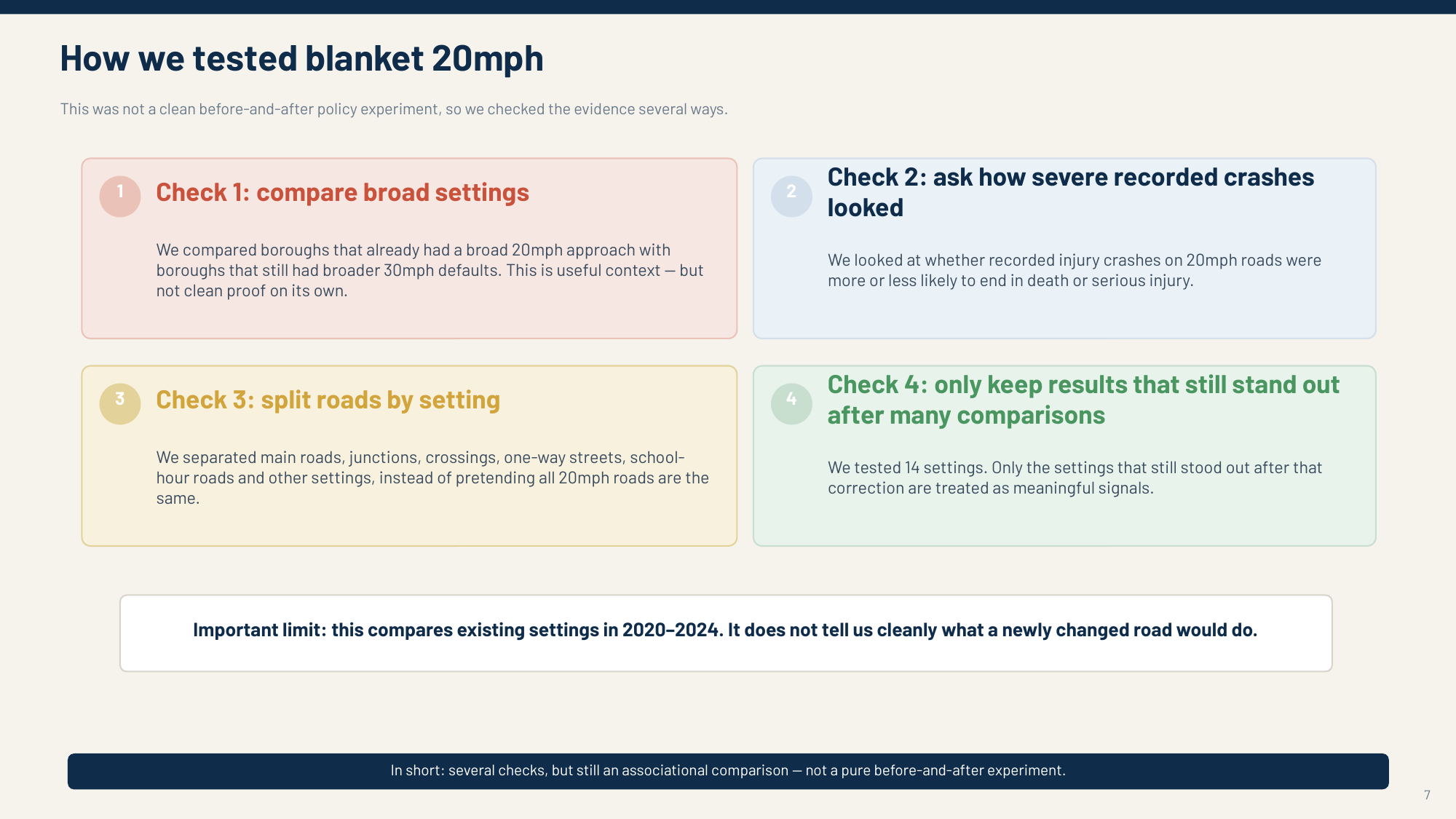

How we tested blanket 20mph
This was not a clean before-and-after policy experiment, so we checked the evidence several ways.

Check 1: compare broad settings

Check 2: ask how severe recorded crashes looked
1
2
We compared boroughs that already had a broad 20mph approach with boroughs that still had broader 30mph defaults. This is useful context — but not clean proof on its own.
We looked at whether recorded injury crashes on 20mph roads were more or less likely to end in death or serious injury.

Check 3: split roads by setting

Check 4: only keep results that still stand out after many comparisons
3
4
We separated main roads, junctions, crossings, one-way streets, school-hour roads and other settings, instead of pretending all 20mph roads are the same.
We tested 14 settings. Only the settings that still stood out after that correction are treated as meaningful signals.

Important limit: this compares existing settings in 2020–2024. It does not tell us cleanly what a newly changed road would do.

In short: several checks, but still an associational comparison — not a pure before-and-after experiment.
7